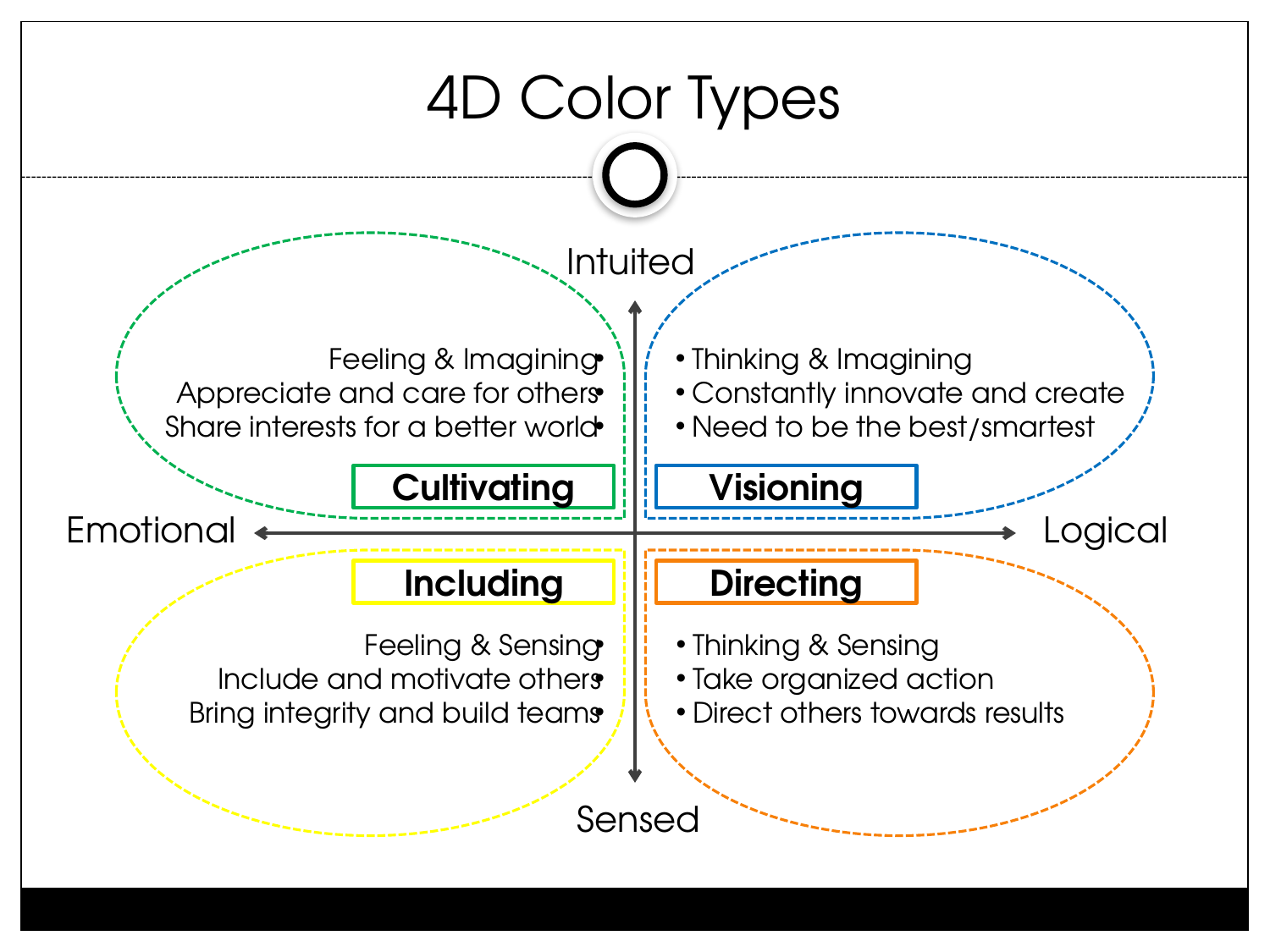

# 4D Color Types

Intuited

Feeling & Imagining
Appreciate and care for others
Share interests for a better world

Thinking & Imagining
Constantly innovate and create
Need to be the best/smartest
Cultivating
Visioning
Emotional
Logical

Including
Directing
Feeling & Sensing
Include and motivate others
Bring integrity and build teams

Thinking & Sensing
Take organized action
Direct others towards results
Sensed